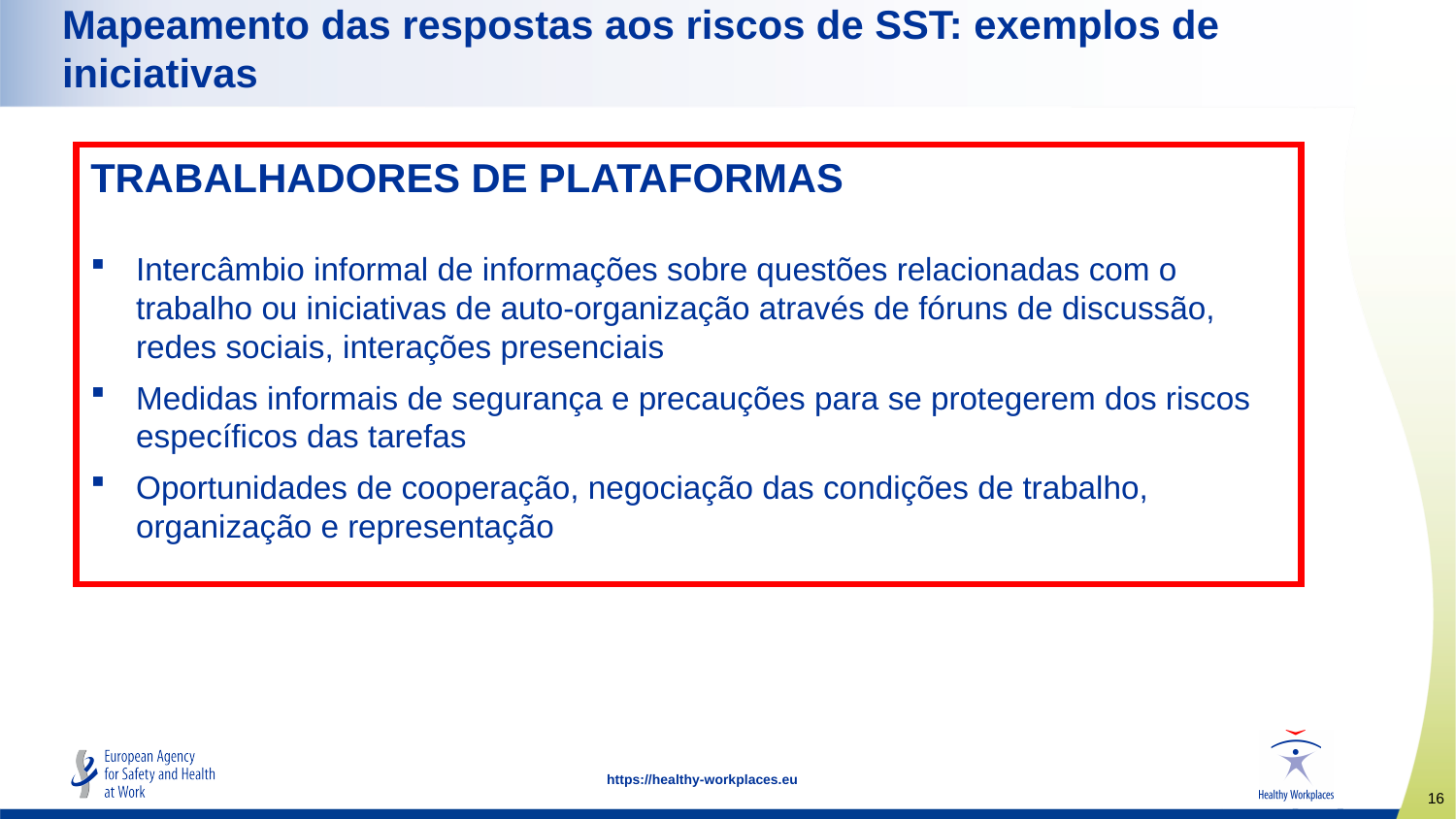

Mapeamento das respostas aos riscos de SST: exemplos de iniciativas
TRABALHADORES DE PLATAFORMAS

Intercâmbio informal de informações sobre questões relacionadas com o trabalho ou iniciativas de auto-organização através de fóruns de discussão, redes sociais, interações presenciais
Medidas informais de segurança e precauções para se protegerem dos riscos específicos das tarefas
Oportunidades de cooperação, negociação das condições de trabalho, organização e representação